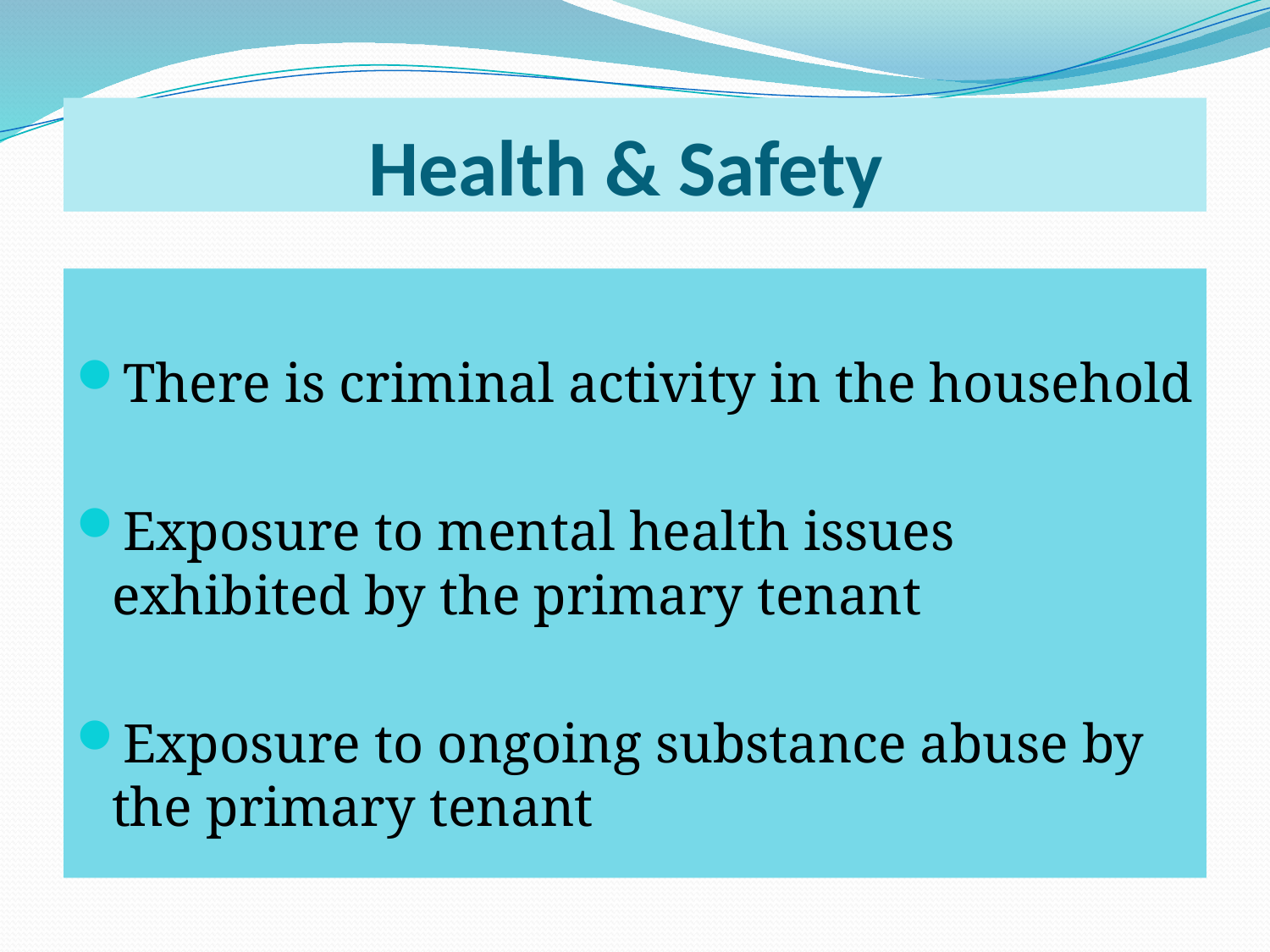

# Health & Safety

There is criminal activity in the household

Exposure to mental health issues exhibited by the primary tenant

Exposure to ongoing substance abuse by the primary tenant